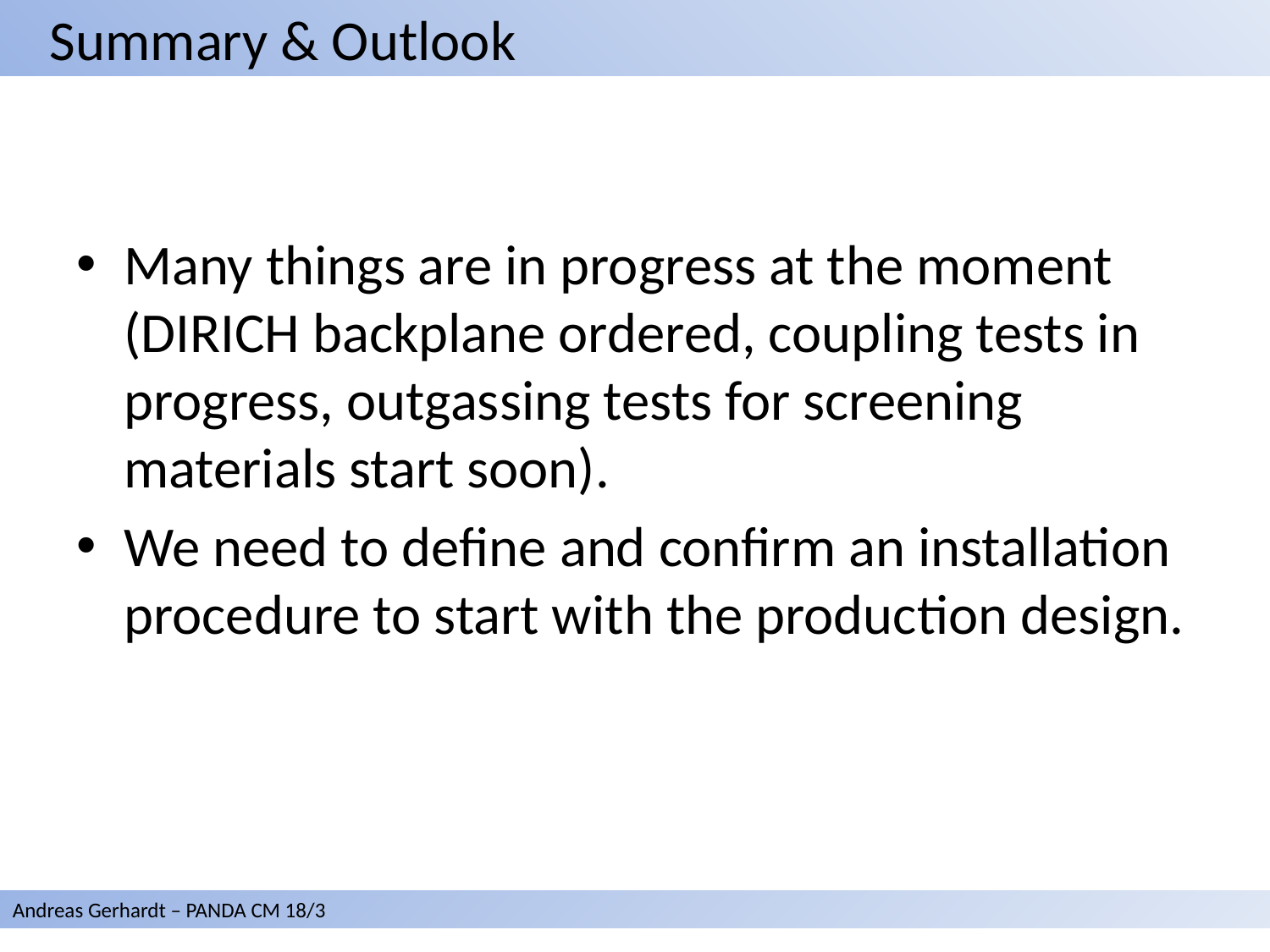

# Summary & Outlook
Many things are in progress at the moment (DIRICH backplane ordered, coupling tests in progress, outgassing tests for screening materials start soon).
We need to define and confirm an installation procedure to start with the production design.
51
Andreas Gerhardt – PANDA CM 18/3